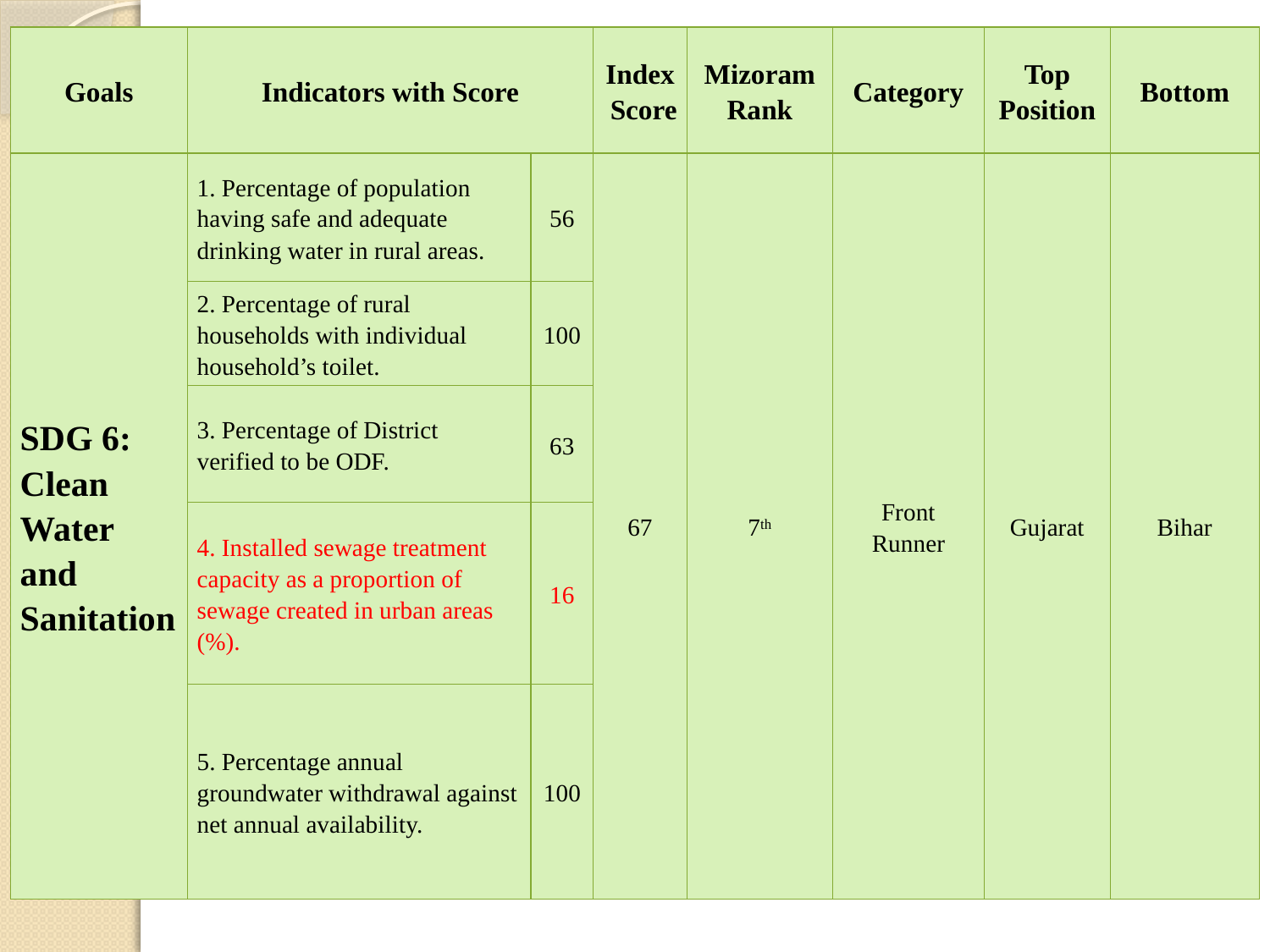

| Goals | Indicators with Score |  | Index Score | Mizoram Rank | Category | Top Position | Bottom |
| --- | --- | --- | --- | --- | --- | --- | --- |
| SDG 6: Clean Water and Sanitation | 1. Percentage of population having safe and adequate drinking water in rural areas. | 56 | 67 | 7th | Front Runner | Gujarat | Bihar |
|  | 2. Percentage of rural households with individual household’s toilet. | 100 |  |  |  |  |  |
|  | 3. Percentage of District verified to be ODF. | 63 |  |  |  |  |  |
|  | 4. Installed sewage treatment capacity as a proportion of sewage created in urban areas (%). | 16 |  |  |  |  |  |
|  | 5. Percentage annual groundwater withdrawal against net annual availability. | 100 |  |  |  |  |  |